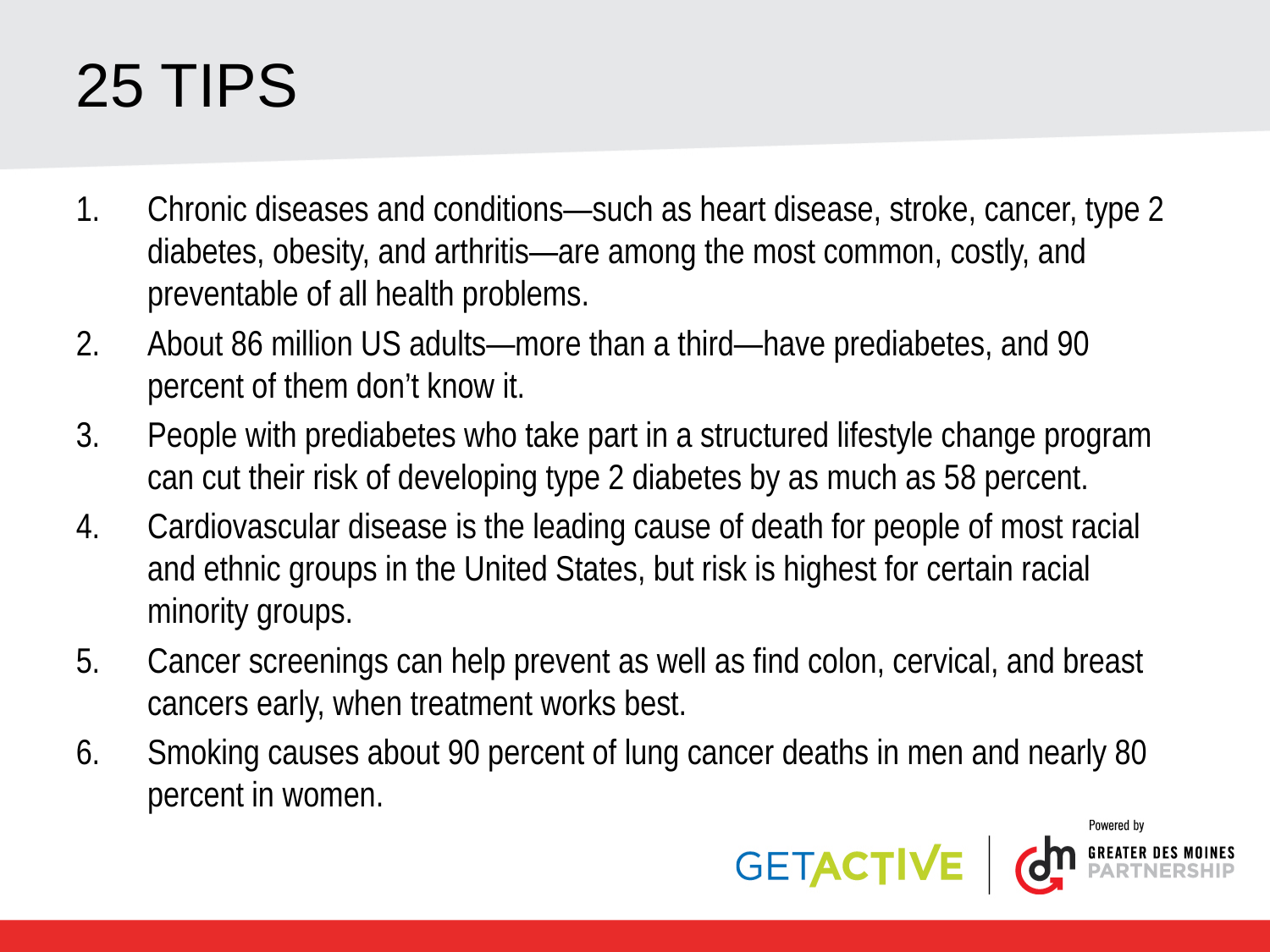

# 25 tips
Chronic diseases and conditions—such as heart disease, stroke, cancer, type 2 diabetes, obesity, and arthritis—are among the most common, costly, and preventable of all health problems.
About 86 million US adults—more than a third—have prediabetes, and 90 percent of them don’t know it.
People with prediabetes who take part in a structured lifestyle change program can cut their risk of developing type 2 diabetes by as much as 58 percent.
Cardiovascular disease is the leading cause of death for people of most racial and ethnic groups in the United States, but risk is highest for certain racial minority groups.
Cancer screenings can help prevent as well as find colon, cervical, and breast cancers early, when treatment works best.
Smoking causes about 90 percent of lung cancer deaths in men and nearly 80 percent in women.